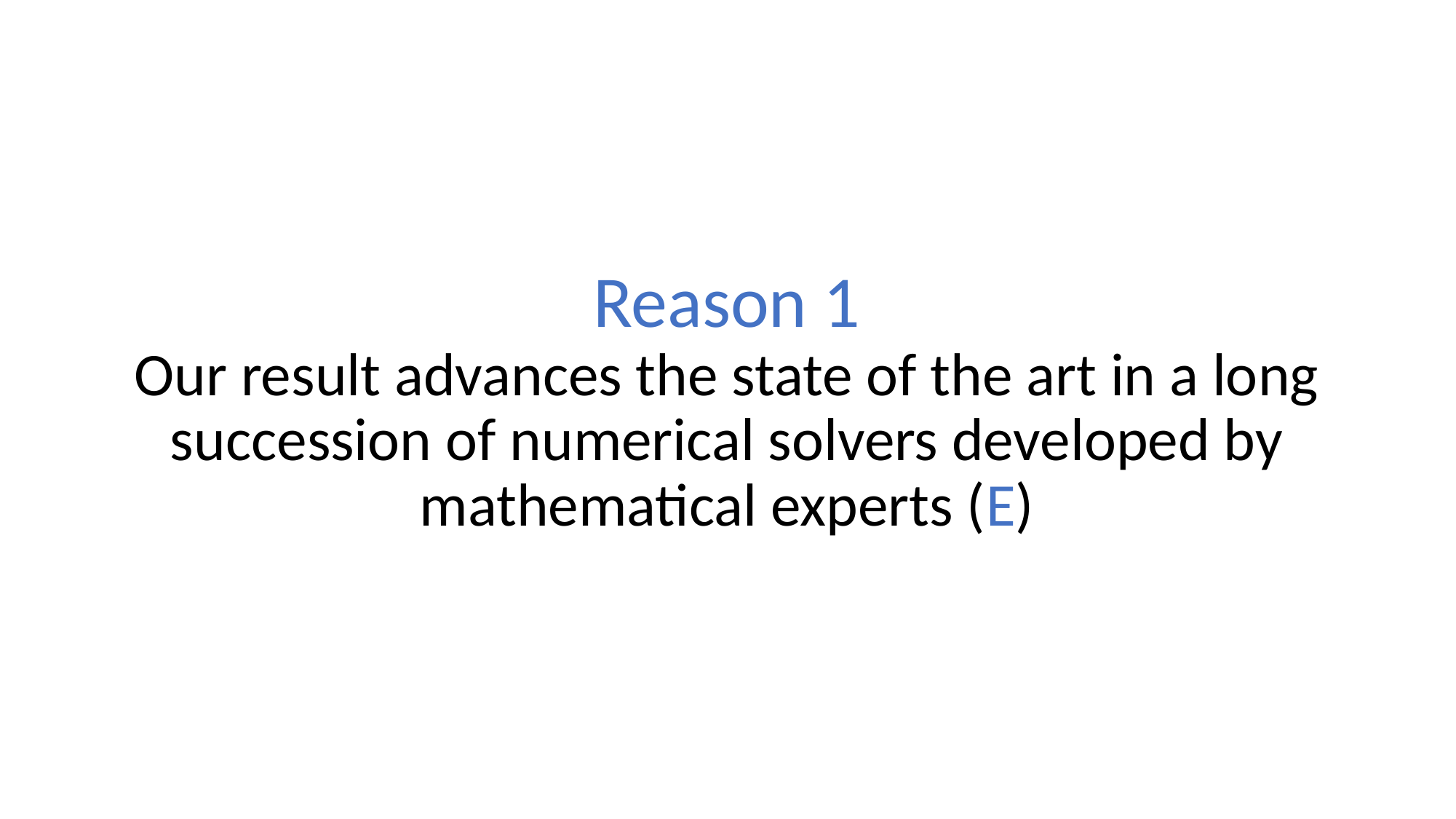

# Reason 1 Our result advances the state of the art in a long succession of numerical solvers developed by mathematical experts (E)